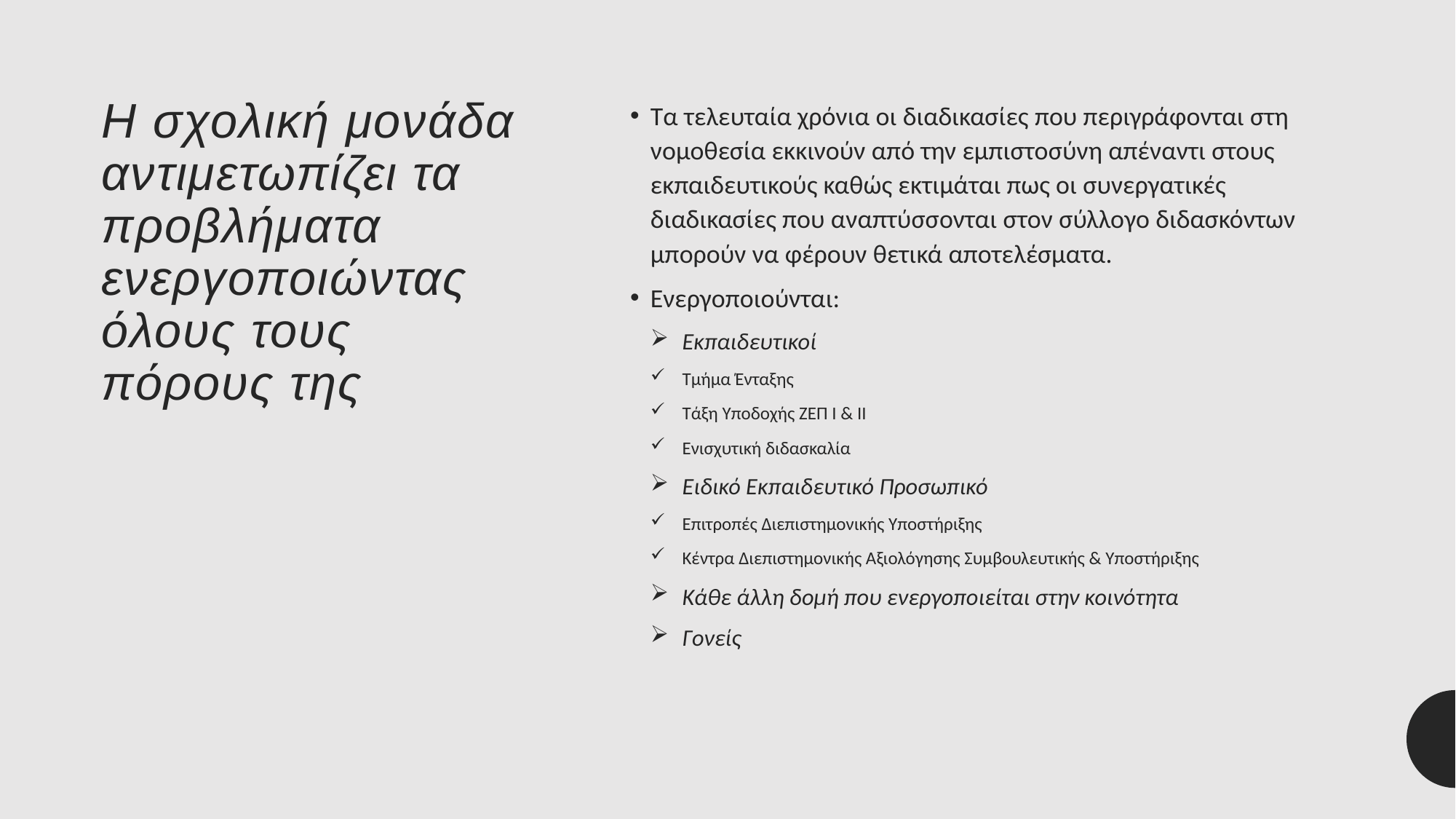

# Η σχολική μονάδα αντιμετωπίζει τα προβλήματα ενεργοποιώντας όλους τους πόρους της
Τα τελευταία χρόνια οι διαδικασίες που περιγράφονται στη νομοθεσία εκκινούν από την εμπιστοσύνη απέναντι στους εκπαιδευτικούς καθώς εκτιμάται πως οι συνεργατικές διαδικασίες που αναπτύσσονται στον σύλλογο διδασκόντων μπορούν να φέρουν θετικά αποτελέσματα.
Ενεργοποιούνται:
Εκπαιδευτικοί
Τμήμα Ένταξης
Τάξη Υποδοχής ΖΕΠ Ι & ΙΙ
Ενισχυτική διδασκαλία
Ειδικό Εκπαιδευτικό Προσωπικό
Επιτροπές Διεπιστημονικής Υποστήριξης
Κέντρα Διεπιστημονικής Αξιολόγησης Συμβουλευτικής & Υποστήριξης
Κάθε άλλη δομή που ενεργοποιείται στην κοινότητα
Γονείς